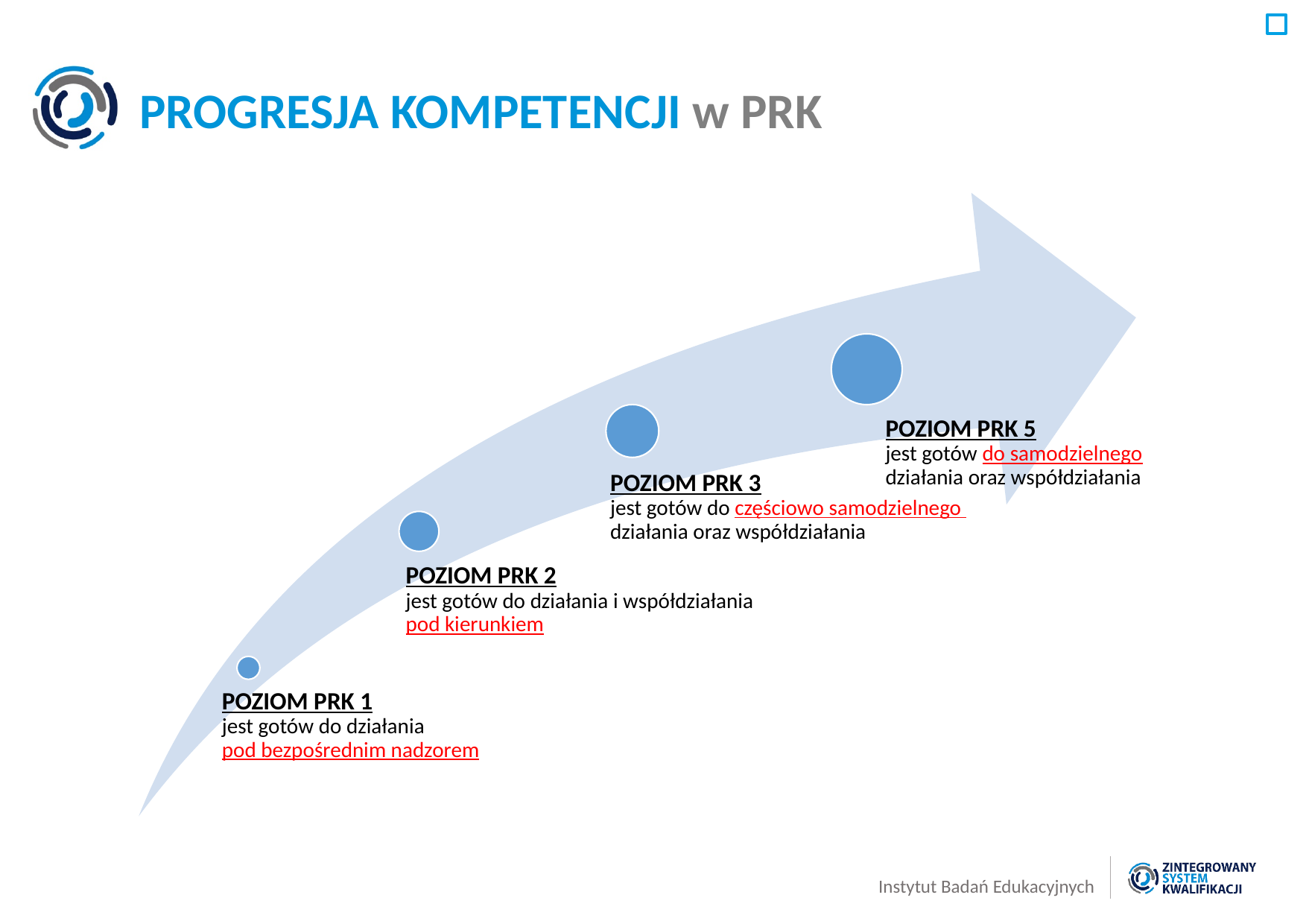

# PROGRESJA KOMPETENCJI w PRK
POZIOM PRK 1
jest gotów do działania
pod bezpośrednim nadzorem
POZIOM PRK 2
jest gotów do działania i współdziałania
pod kierunkiem
POZIOM PRK 3
jest gotów do częściowo samodzielnego
działania oraz współdziałania
POZIOM PRK 5
jest gotów do samodzielnego działania oraz współdziałania